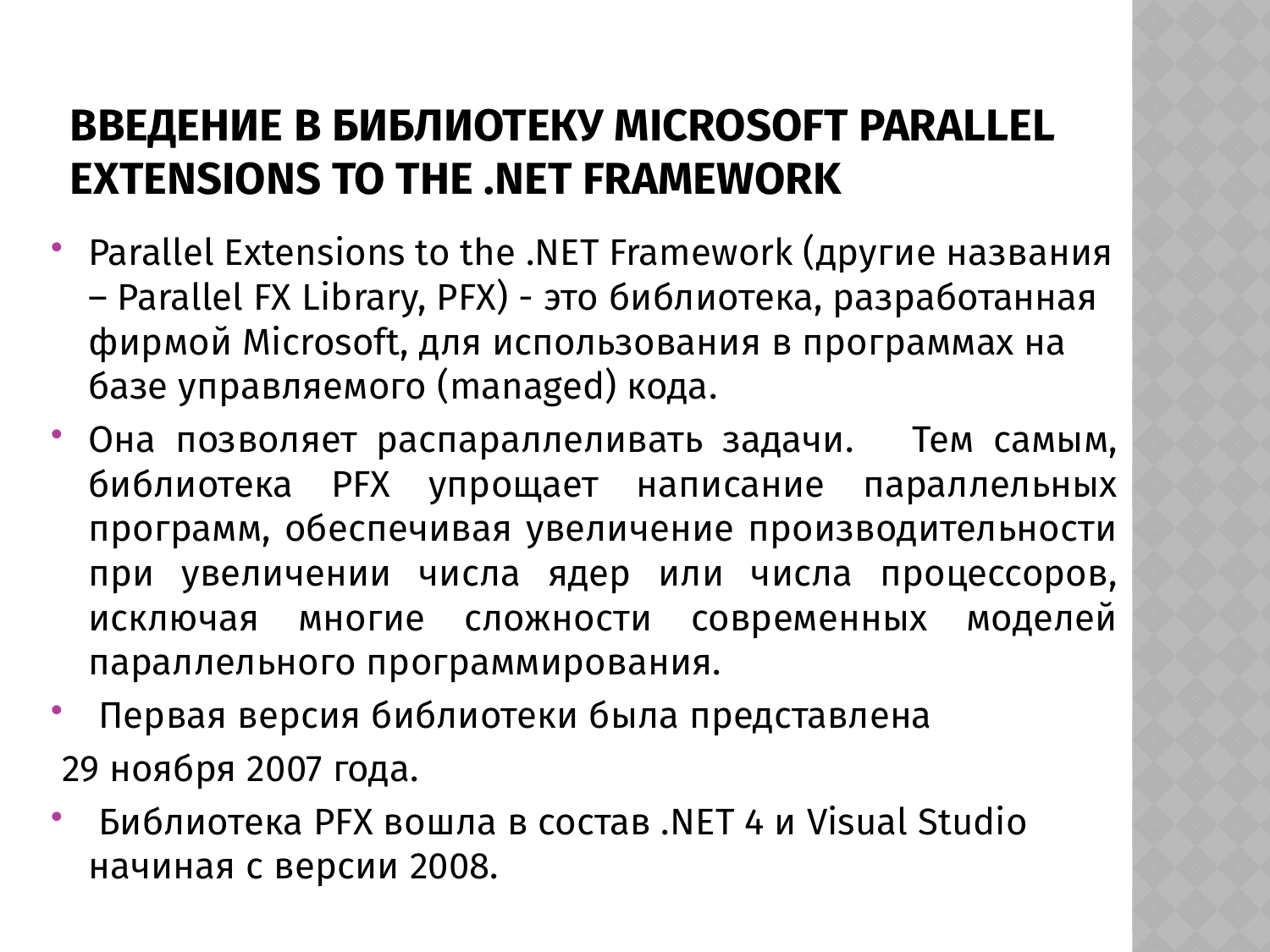

# Введение в библиотеку Microsoft Parallel Extensions to the .Net Framework
Parallel Extensions to the .NET Framework (другие названия – Parallel FX Library, PFX) - это библиотека, разработанная фирмой Microsoft, для использования в программах на базе управляемого (managed) кода.
Она позволяет распараллеливать задачи.   Тем самым, библиотека PFX упрощает написание параллельных программ, обеспечивая увеличение производительности при увеличении числа ядер или числа процессоров, исключая многие сложности современных моделей параллельного программирования.
 Первая версия библиотеки была представлена
 29 ноября 2007 года.
 Библиотека PFX вошла в состав .NET 4 и Visual Studio начиная с версии 2008.